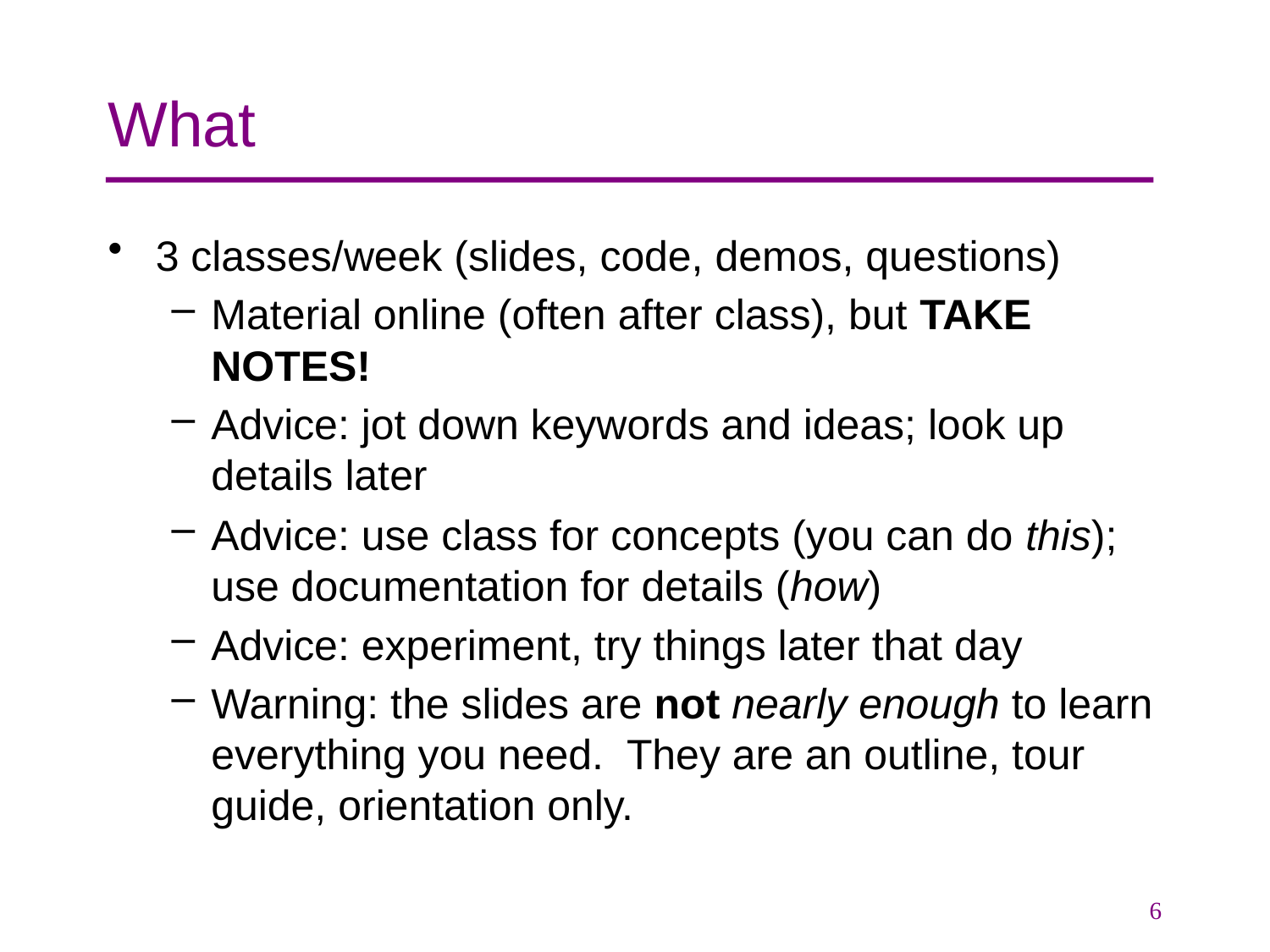

# What
3 classes/week (slides, code, demos, questions)
Material online (often after class), but TAKE NOTES!
Advice: jot down keywords and ideas; look up details later
Advice: use class for concepts (you can do this); use documentation for details (how)
Advice: experiment, try things later that day
Warning: the slides are not nearly enough to learn everything you need.  They are an outline, tour guide, orientation only.
6